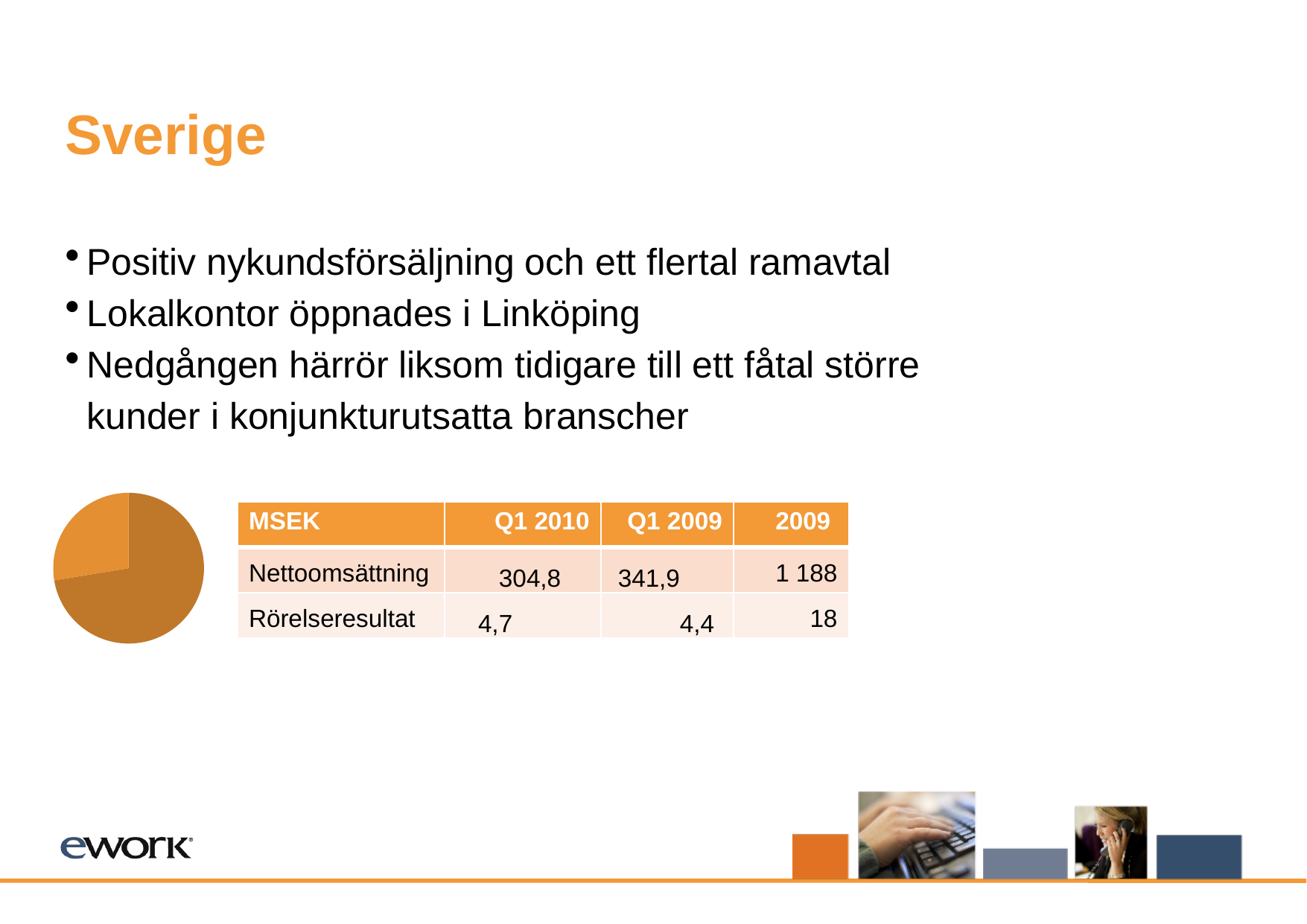

# Sverige
Positiv nykundsförsäljning och ett flertal ramavtal
Lokalkontor öppnades i Linköping
Nedgången härrör liksom tidigare till ett fåtal större
kunder i konjunkturutsatta branscher

### Chart

| Category | Kolumn1 |
|---|---|
|  | 72.4 |
|  | 27.6 |
|  | None |
|  | None |
| MSEK | Q1 2010 | Q1 2009 | 2009 |
| --- | --- | --- | --- |
| Nettoomsättning | 304,8 | 341,9 | 1 188 |
| Rörelseresultat | 4,7 | 4,4 | 18 |